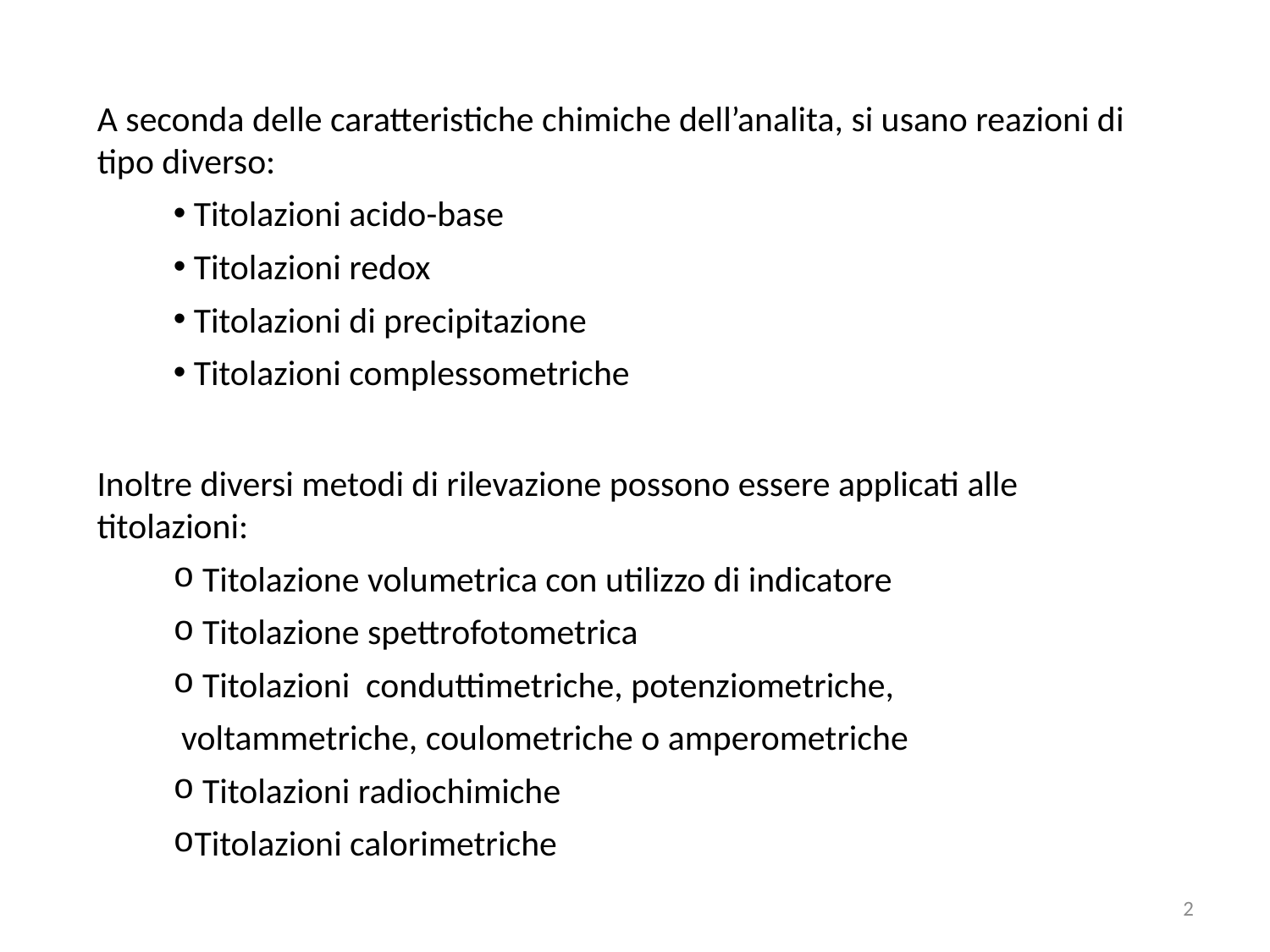

A seconda delle caratteristiche chimiche dell’analita, si usano reazioni di tipo diverso:
 Titolazioni acido-base
 Titolazioni redox
 Titolazioni di precipitazione
 Titolazioni complessometriche
Inoltre diversi metodi di rilevazione possono essere applicati alle titolazioni:
 Titolazione volumetrica con utilizzo di indicatore
 Titolazione spettrofotometrica
 Titolazioni  conduttimetriche, potenziometriche,
 voltammetriche, coulometriche o amperometriche
 Titolazioni radiochimiche
Titolazioni calorimetriche
2